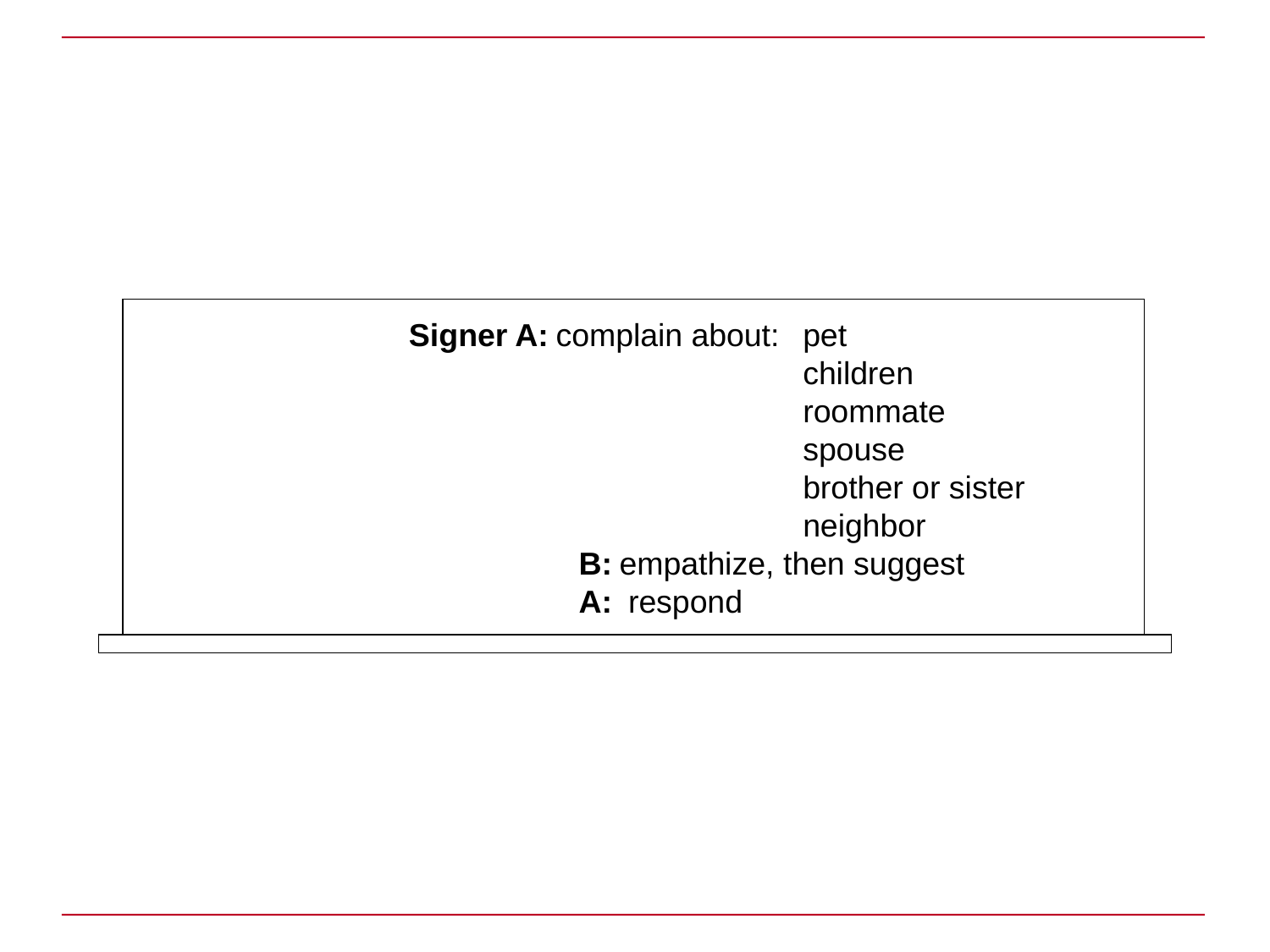

Signer A:	complain about:	pet
 			children
			roommate
			spouse
			brother or sister
			neighbor
 	B:	empathize, then suggest
 	A:	 respond